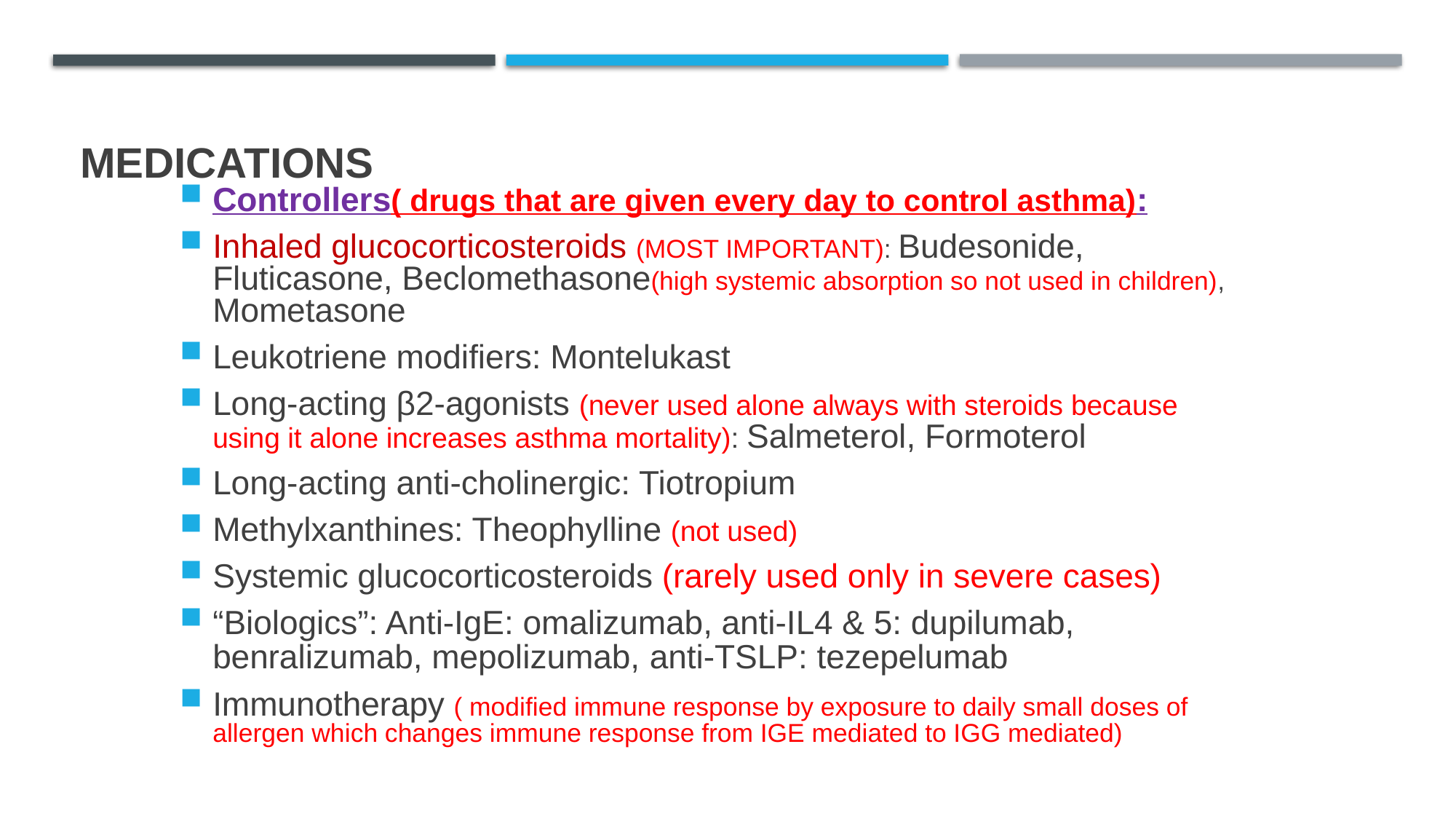

# Medications
Controllers( drugs that are given every day to control asthma):
Inhaled glucocorticosteroids (MOST IMPORTANT): Budesonide, Fluticasone, Beclomethasone(high systemic absorption so not used in children), Mometasone
Leukotriene modifiers: Montelukast
Long-acting β2-agonists (never used alone always with steroids because using it alone increases asthma mortality): Salmeterol, Formoterol
Long-acting anti-cholinergic: Tiotropium
Methylxanthines: Theophylline (not used)
Systemic glucocorticosteroids (rarely used only in severe cases)
“Biologics”: Anti-IgE: omalizumab, anti-IL4 & 5: dupilumab, benralizumab, mepolizumab, anti-TSLP: tezepelumab
Immunotherapy ( modified immune response by exposure to daily small doses of allergen which changes immune response from IGE mediated to IGG mediated)